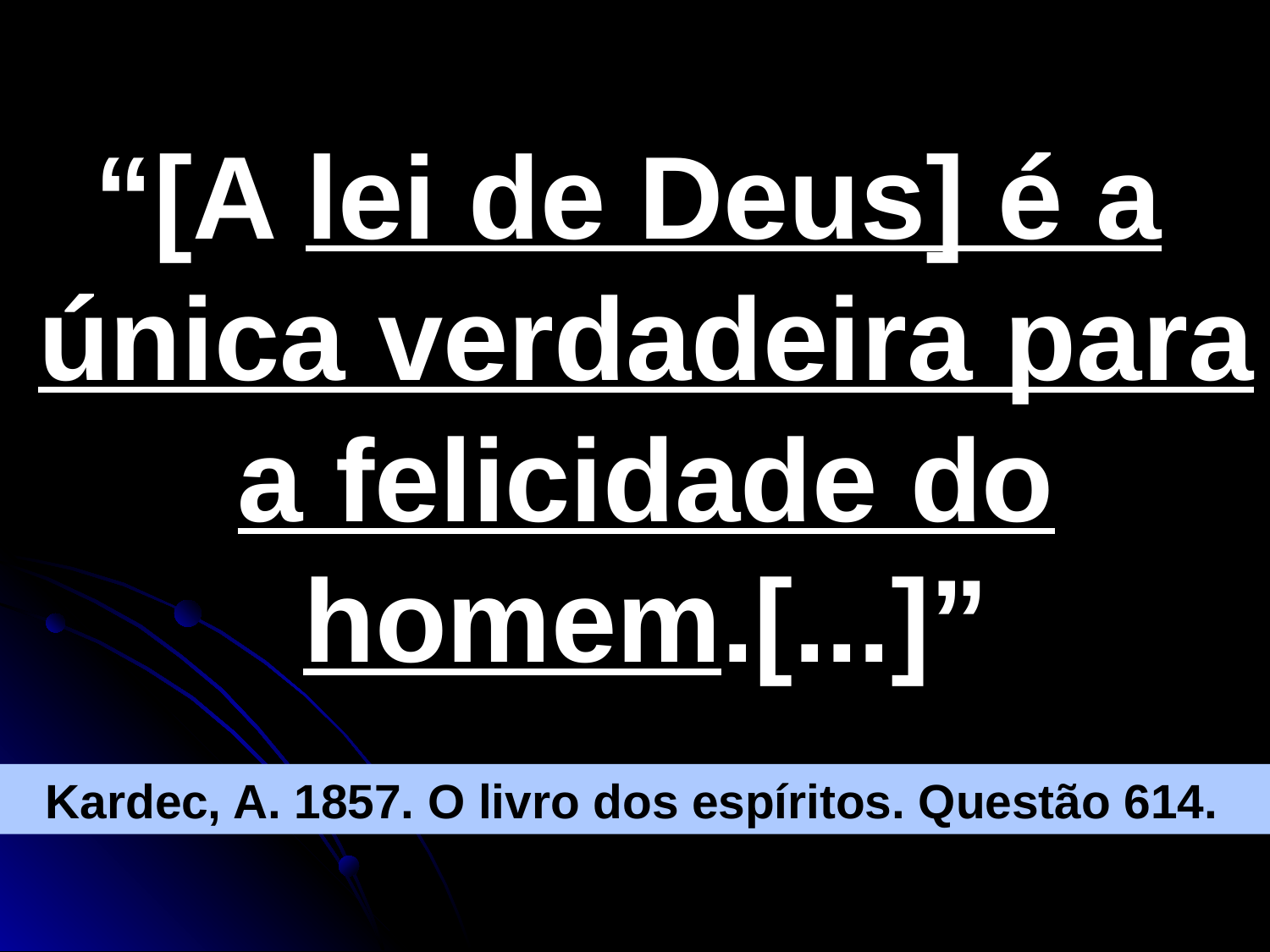

“[A lei de Deus] é a única verdadeira para a felicidade do homem.[...]”
Kardec, A. 1857. O livro dos espíritos. Questão 614.